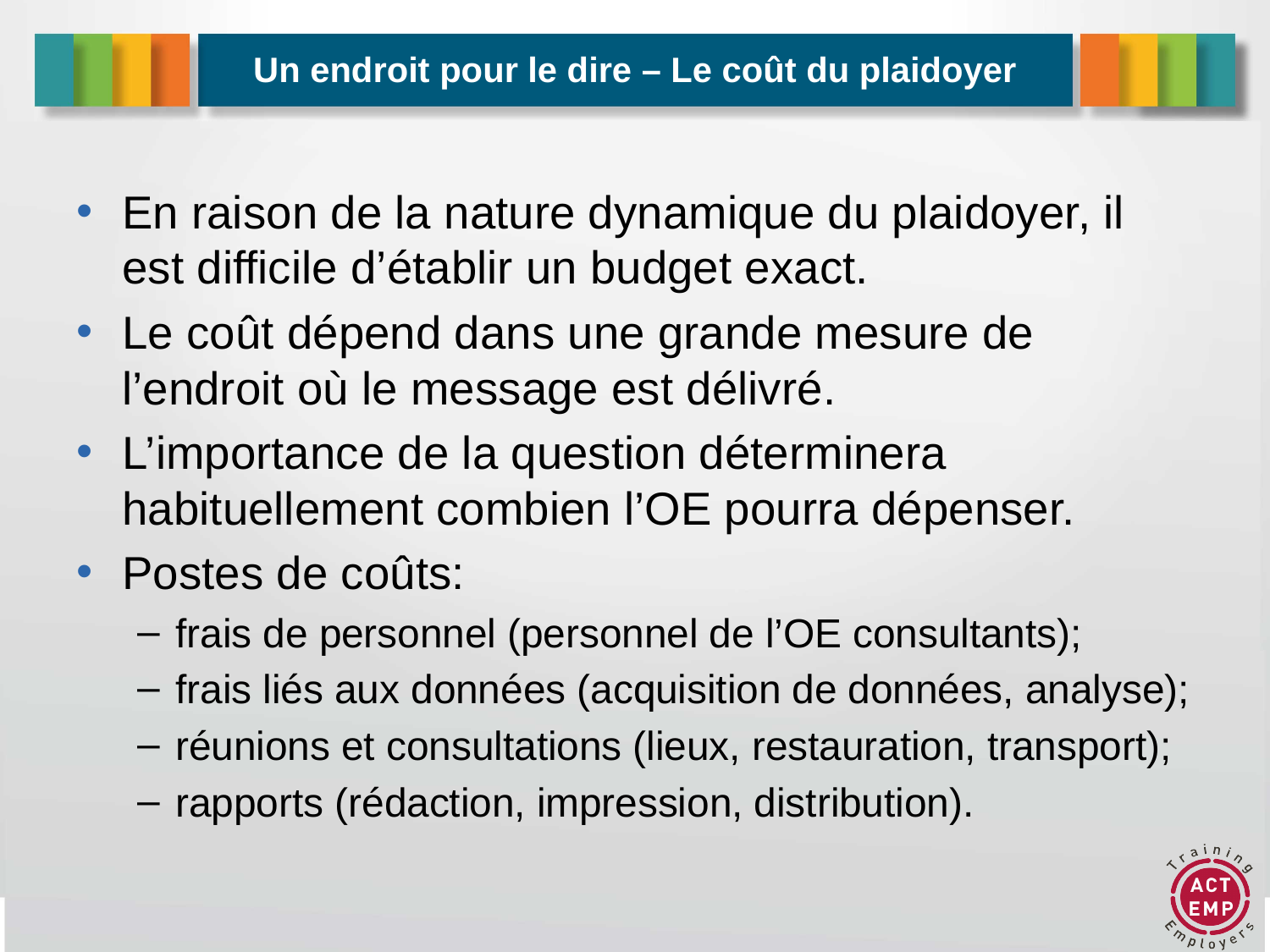

# Un endroit pour le dire – Le coût du plaidoyer
En raison de la nature dynamique du plaidoyer, il est difficile d’établir un budget exact.
Le coût dépend dans une grande mesure de l’endroit où le message est délivré.
L’importance de la question déterminera habituellement combien l’OE pourra dépenser.
Postes de coûts:
frais de personnel (personnel de l’OE consultants);
frais liés aux données (acquisition de données, analyse);
réunions et consultations (lieux, restauration, transport);
rapports (rédaction, impression, distribution).